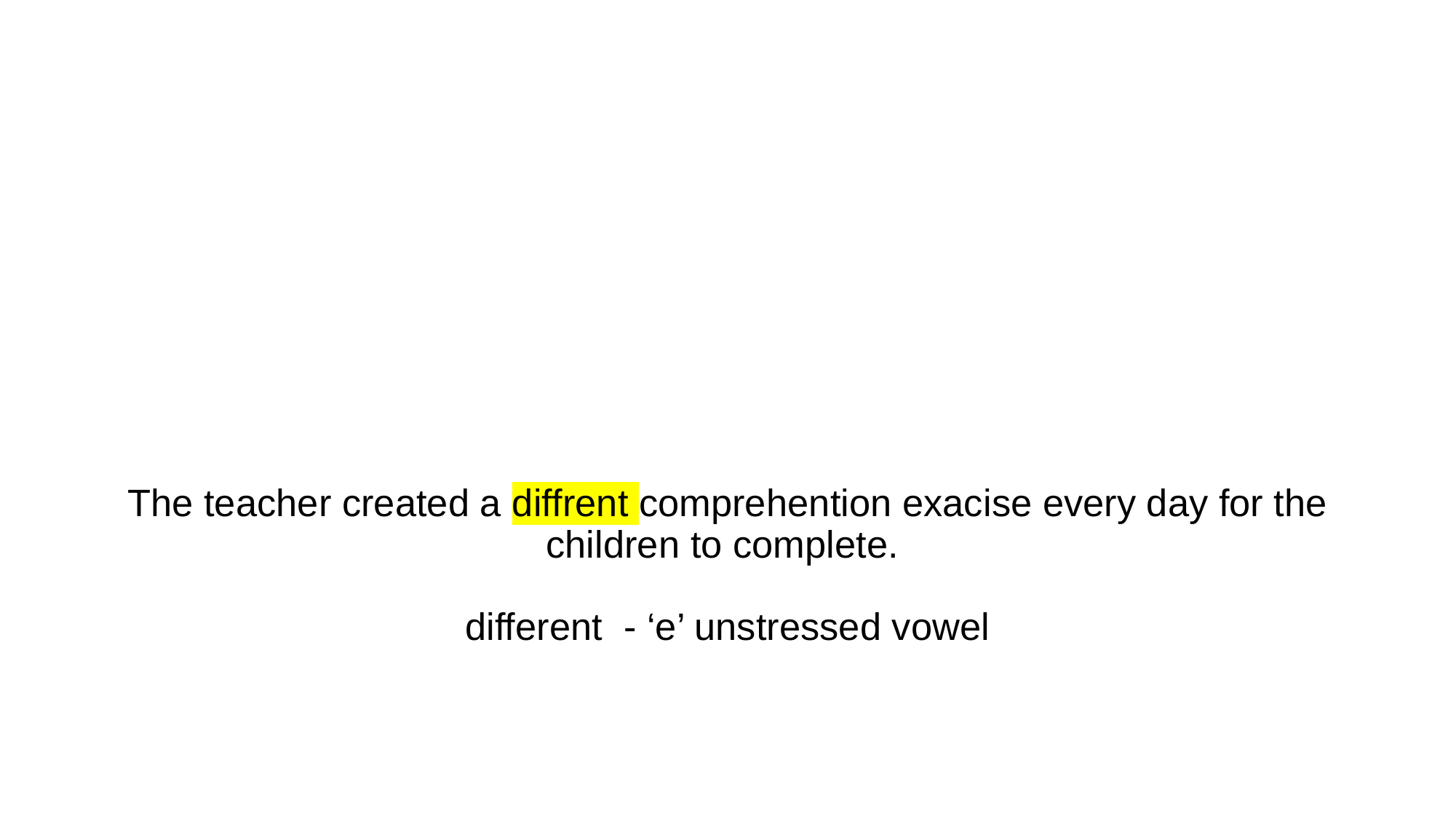

# The teacher created a diffrent comprehention exacise every day for the children to complete. different  - ‘e’ unstressed vowel